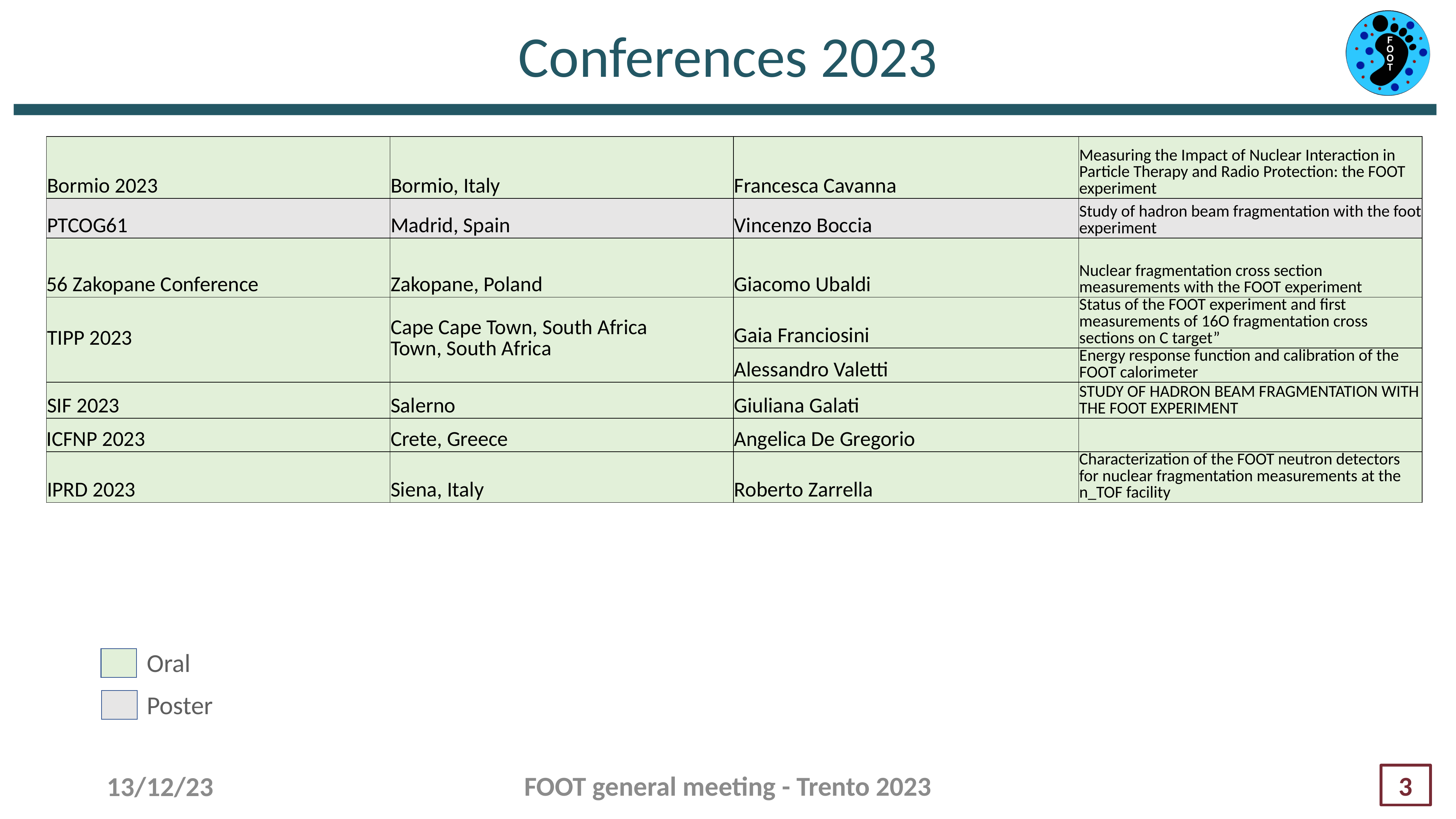

# Conferences 2023
| Bormio 2023 | Bormio, Italy | Francesca Cavanna | Measuring the Impact of Nuclear Interaction in Particle Therapy and Radio Protection: the FOOT experiment |
| --- | --- | --- | --- |
| PTCOG61 | Madrid, Spain | Vincenzo Boccia | Study of hadron beam fragmentation with the foot experiment |
| 56 Zakopane Conference | Zakopane, Poland | Giacomo Ubaldi | Nuclear fragmentation cross section measurements with the FOOT experiment |
| TIPP 2023 | Cape Cape Town, South Africa Town, South Africa | Gaia Franciosini | Status of the FOOT experiment and first measurements of 16O fragmentation cross sections on C target” |
|  |  | Alessandro Valetti | Energy response function and calibration of the FOOT calorimeter |
| SIF 2023 | Salerno | Giuliana Galati | STUDY OF HADRON BEAM FRAGMENTATION WITH THE FOOT EXPERIMENT |
| ICFNP 2023 | Crete, Greece | Angelica De Gregorio |  |
| IPRD 2023 | Siena, Italy | Roberto Zarrella | Characterization of the FOOT neutron detectors for nuclear fragmentation measurements at the n\_TOF facility |
Oral

Poster

FOOT general meeting - Trento 2023
13/12/23